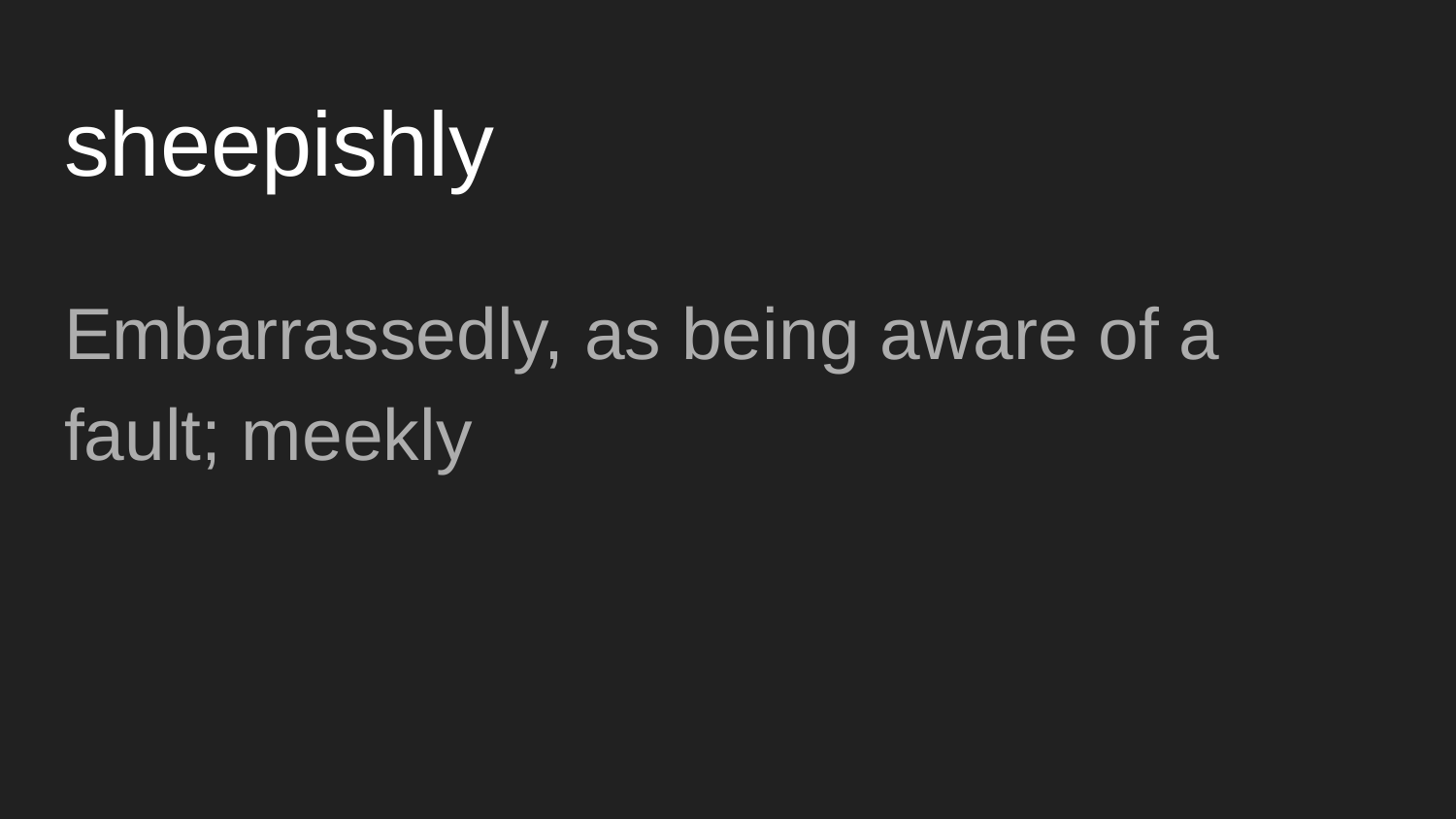

# sheepishly

Embarrassedly, as being aware of a fault; meekly